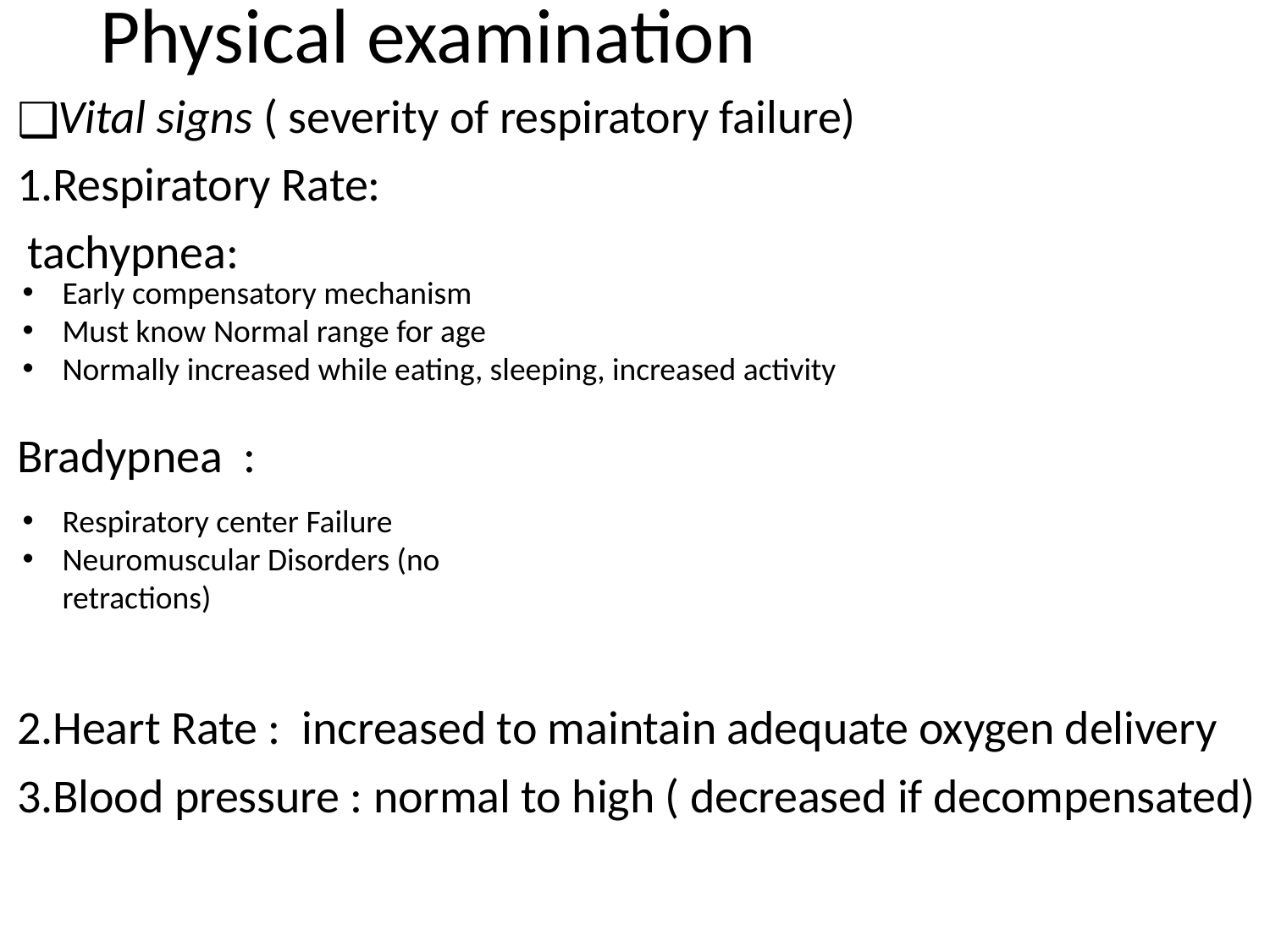

# Physical examination
Vital signs ( severity of respiratory failure)
1.Respiratory Rate:
 tachypnea:

Bradypnea  :

2.Heart Rate :  increased to maintain adequate oxygen delivery
3.Blood pressure : normal to high ( decreased if decompensated)

Early compensatory mechanism
Must know Normal range for age
Normally increased while eating, sleeping, increased activity
Respiratory center Failure
Neuromuscular Disorders (no retractions)